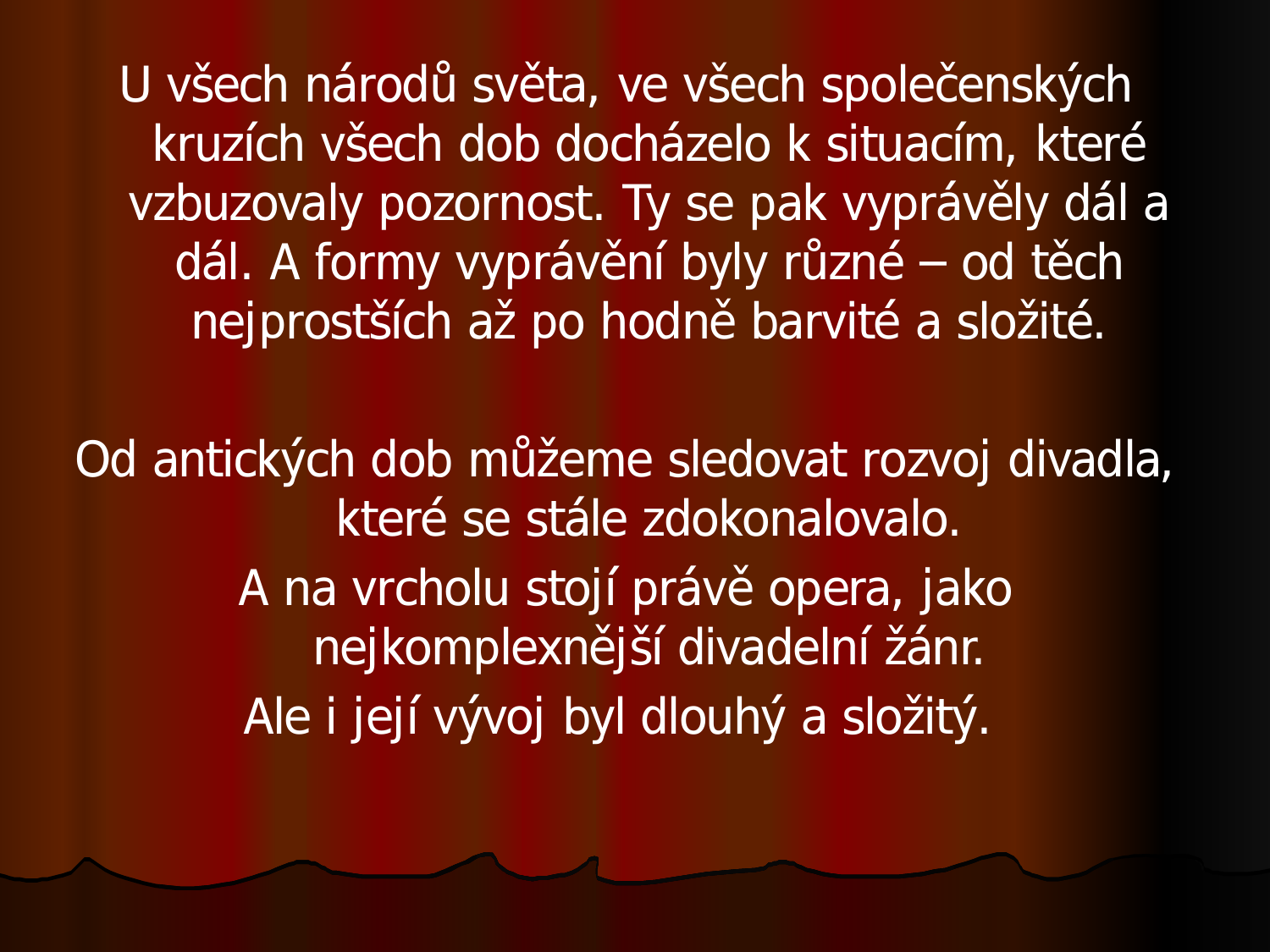

U všech národů světa, ve všech společenských kruzích všech dob docházelo k situacím, které vzbuzovaly pozornost. Ty se pak vyprávěly dál a dál. A formy vyprávění byly různé – od těch nejprostších až po hodně barvité a složité.

Od antických dob můžeme sledovat rozvoj divadla, které se stále zdokonalovalo.
A na vrcholu stojí právě opera, jako nejkomplexnější divadelní žánr.
Ale i její vývoj byl dlouhý a složitý.